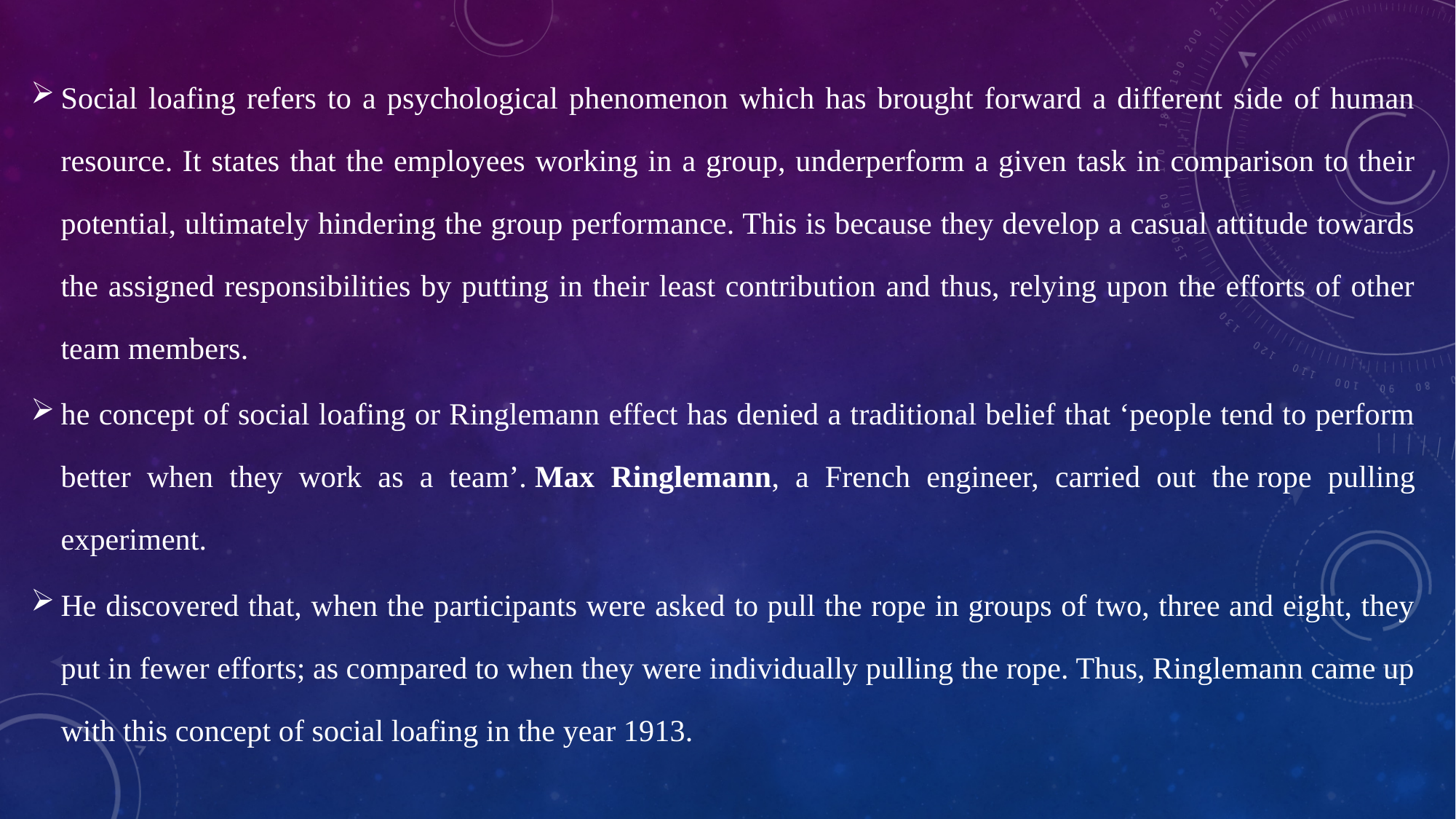

Social loafing refers to a psychological phenomenon which has brought forward a different side of human resource. It states that the employees working in a group, underperform a given task in comparison to their potential, ultimately hindering the group performance. This is because they develop a casual attitude towards the assigned responsibilities by putting in their least contribution and thus, relying upon the efforts of other team members.
he concept of social loafing or Ringlemann effect has denied a traditional belief that ‘people tend to perform better when they work as a team’. Max Ringlemann, a French engineer, carried out the rope pulling experiment.
He discovered that, when the participants were asked to pull the rope in groups of two, three and eight, they put in fewer efforts; as compared to when they were individually pulling the rope. Thus, Ringlemann came up with this concept of social loafing in the year 1913.